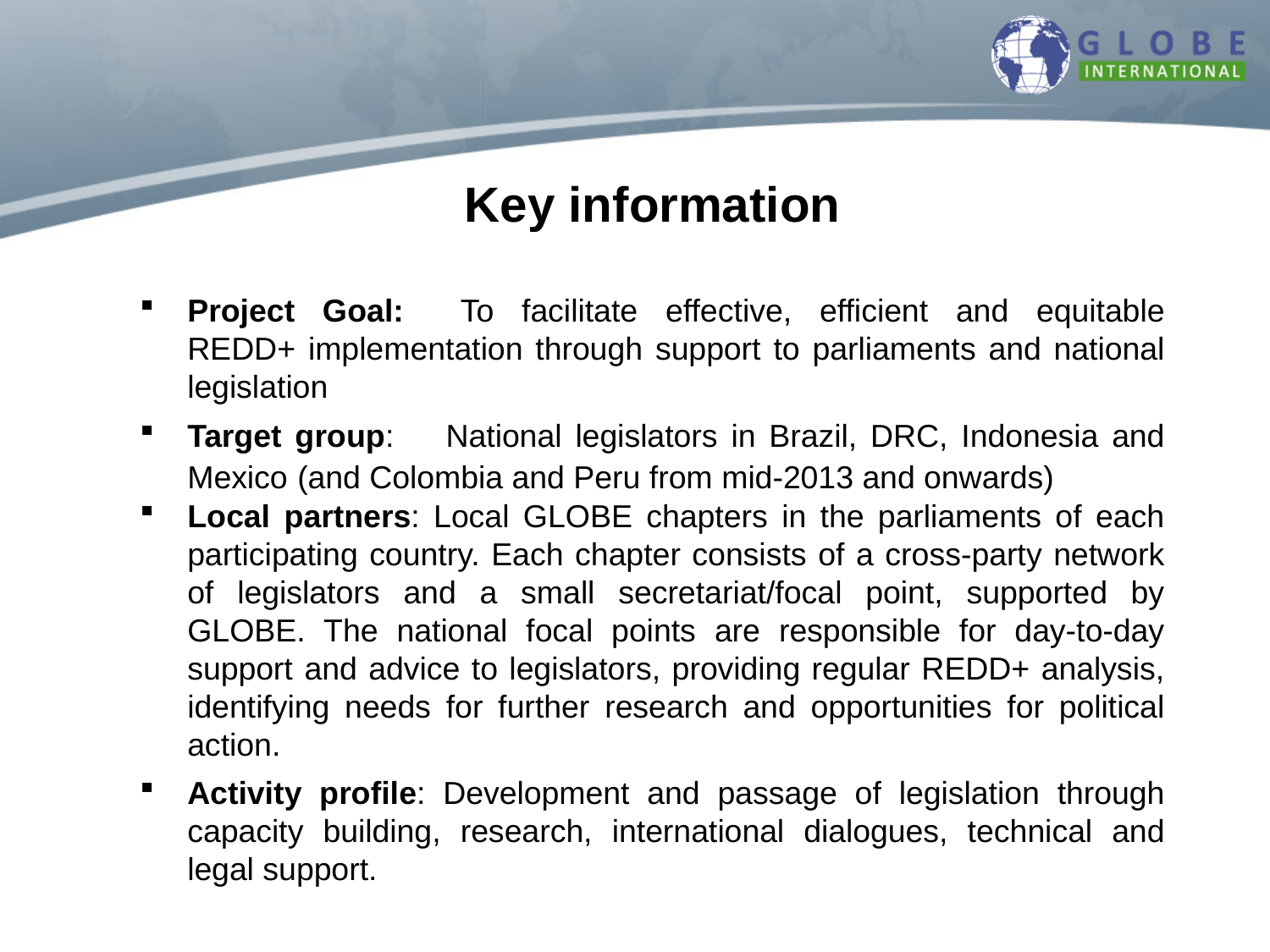

# Key information

Project Goal:	To facilitate effective, efficient and equitable REDD+ implementation through support to parliaments and national legislation
Target group:	National legislators in Brazil, DRC, Indonesia and Mexico (and Colombia and Peru from mid-2013 and onwards)
Local partners: Local GLOBE chapters in the parliaments of each participating country. Each chapter consists of a cross-party network of legislators and a small secretariat/focal point, supported by GLOBE. The national focal points are responsible for day-to-day support and advice to legislators, providing regular REDD+ analysis, identifying needs for further research and opportunities for political action.
Activity profile: Development and passage of legislation through capacity building, research, international dialogues, technical and legal support.